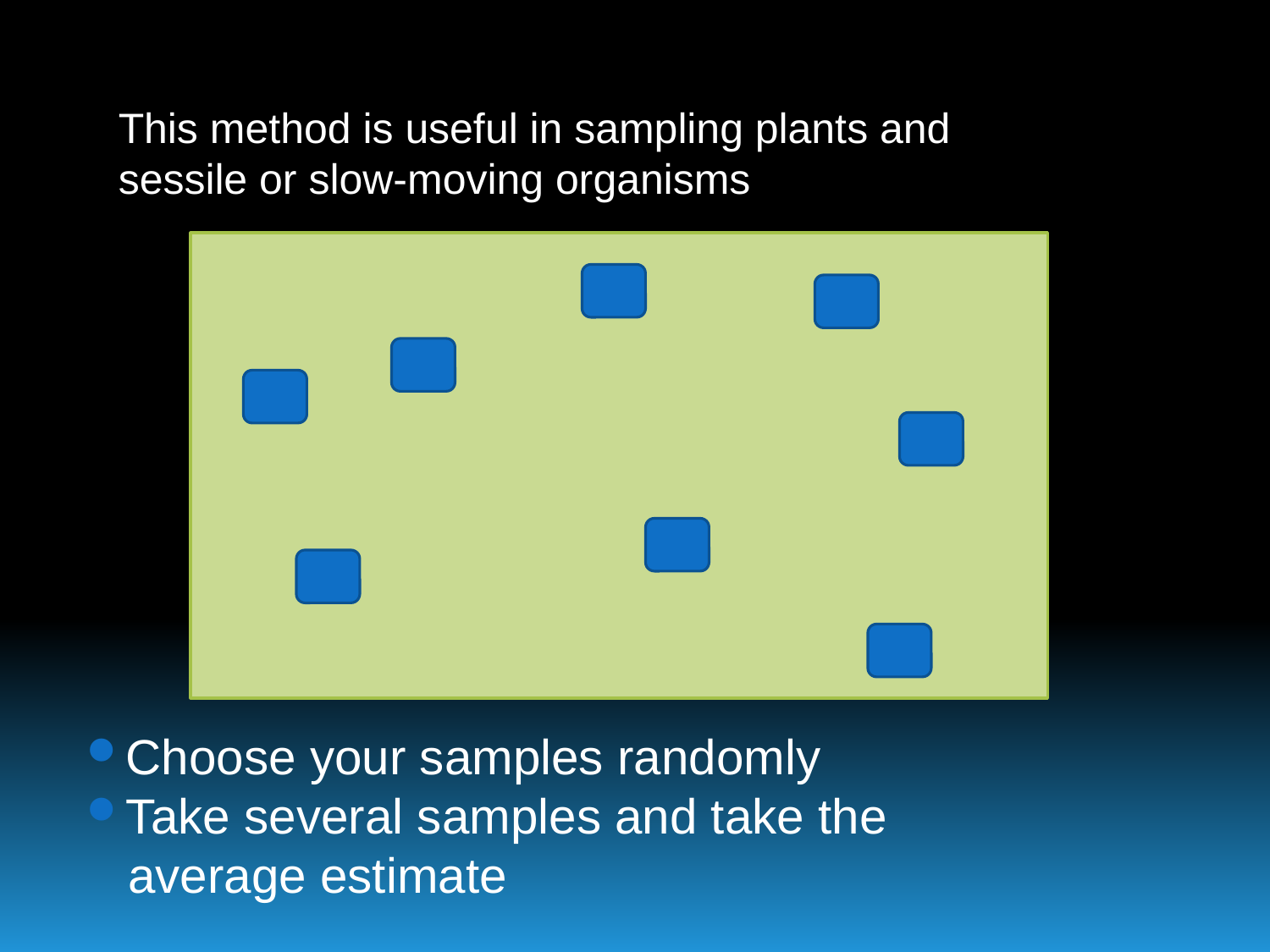

This method is useful in sampling plants and sessile or slow-moving organisms

Choose your samples randomly
Take several samples and take the
   average estimate